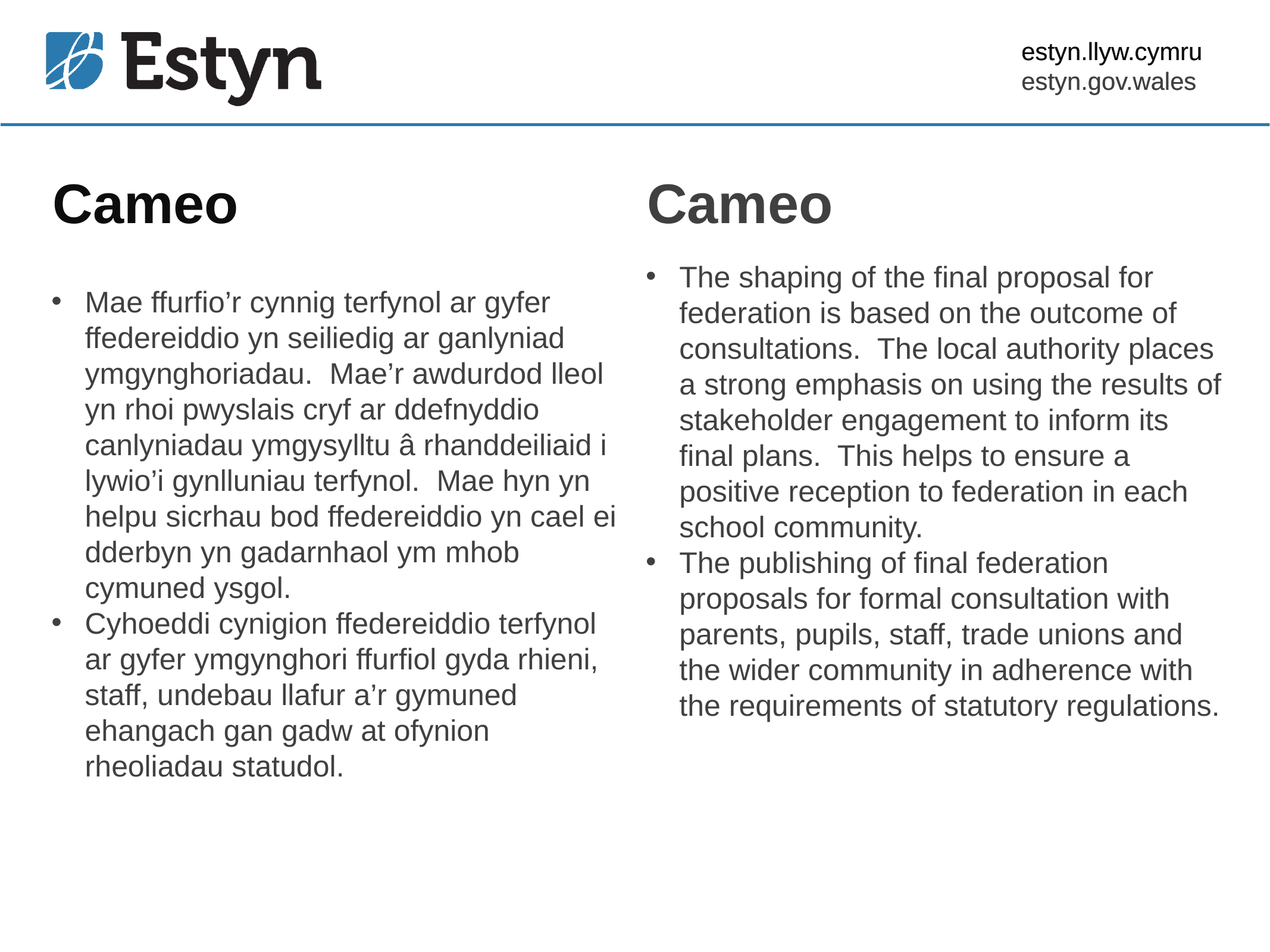

estyn.llyw.cymru
estyn.gov.wales
# Cameo
Cameo

Mae ffurfio’r cynnig terfynol ar gyfer ffedereiddio yn seiliedig ar ganlyniad ymgynghoriadau.  Mae’r awdurdod lleol yn rhoi pwyslais cryf ar ddefnyddio canlyniadau ymgysylltu â rhanddeiliaid i lywio’i gynlluniau terfynol.  Mae hyn yn helpu sicrhau bod ffedereiddio yn cael ei dderbyn yn gadarnhaol ym mhob cymuned ysgol.
Cyhoeddi cynigion ffedereiddio terfynol ar gyfer ymgynghori ffurfiol gyda rhieni, staff, undebau llafur a’r gymuned ehangach gan gadw at ofynion rheoliadau statudol.

The shaping of the final proposal for federation is based on the outcome of consultations.  The local authority places a strong emphasis on using the results of stakeholder engagement to inform its final plans.  This helps to ensure a positive reception to federation in each school community.
The publishing of final federation proposals for formal consultation with parents, pupils, staff, trade unions and the wider community in adherence with the requirements of statutory regulations.